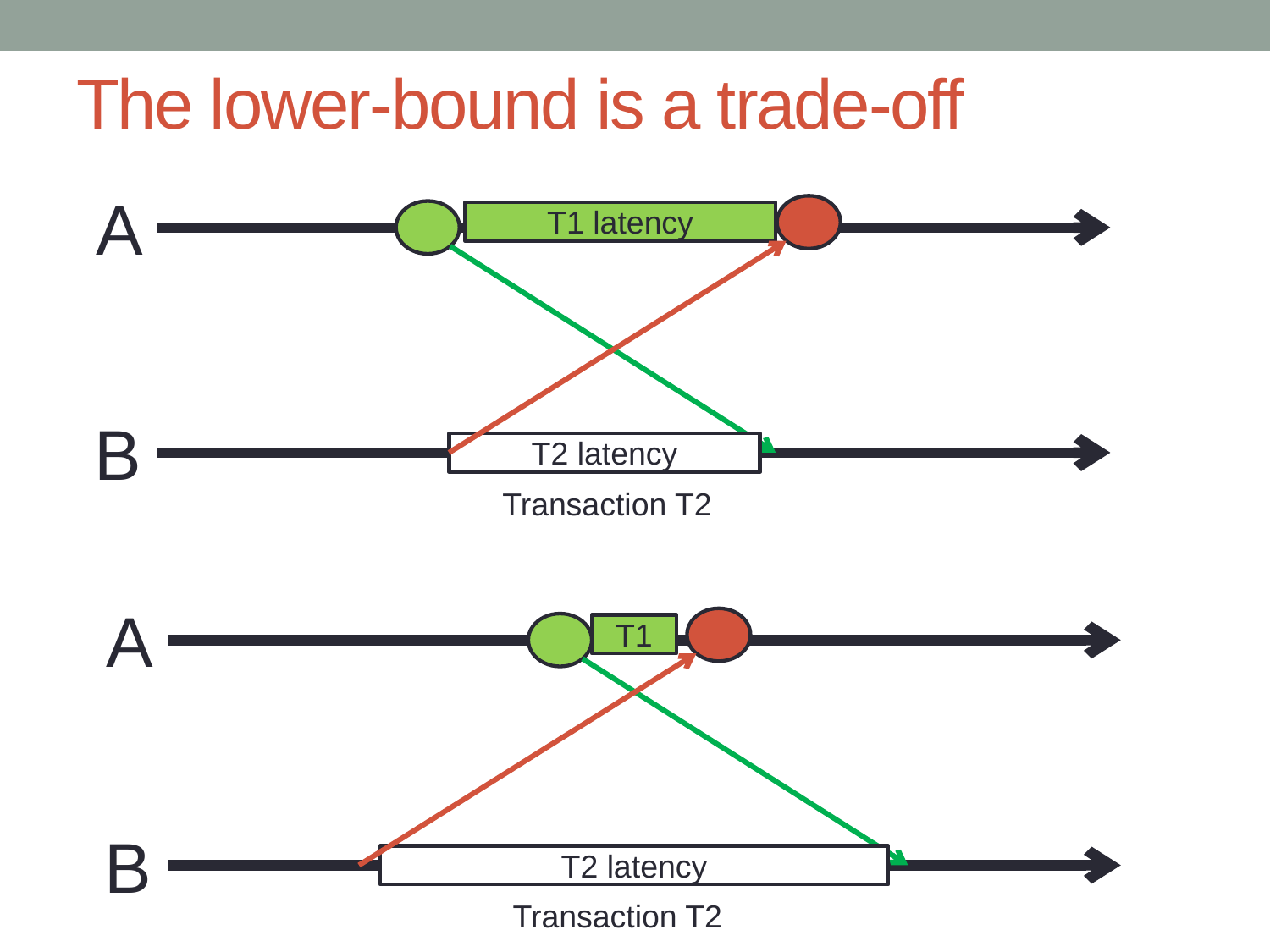

# The lower-bound is a trade-off
A

T1 latency
B
T2 latency
Transaction T2
A

T1
B
T2 latency
Transaction T2